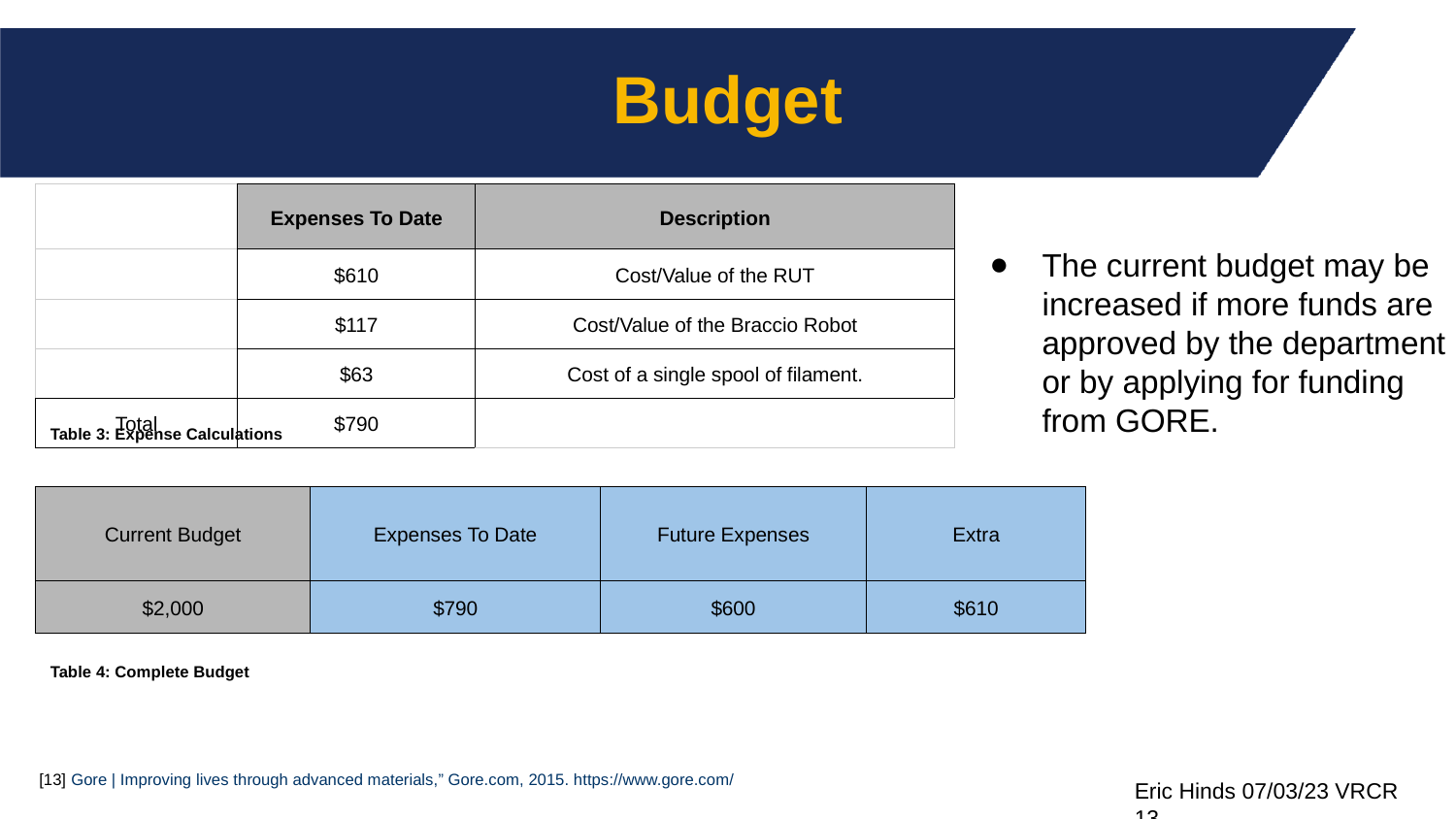

# Budget
|  | Expenses To Date | Description |
| --- | --- | --- |
|  | $610 | Cost/Value of the RUT |
|  | $117 | Cost/Value of the Braccio Robot |
|  | $63 | Cost of a single spool of filament. |
| Total | $790 |  |
The current budget may be increased if more funds are approved by the department or by applying for funding from GORE.
Table 3: Expense Calculations
| Current Budget | Expenses To Date | Future Expenses | Extra |
| --- | --- | --- | --- |
| $2,000 | $790 | $600 | $610 |
Table 4: Complete Budget
[13] Gore | Improving lives through advanced materials,” Gore.com, 2015. https://www.gore.com/
Eric Hinds 07/03/23 VRCR   13